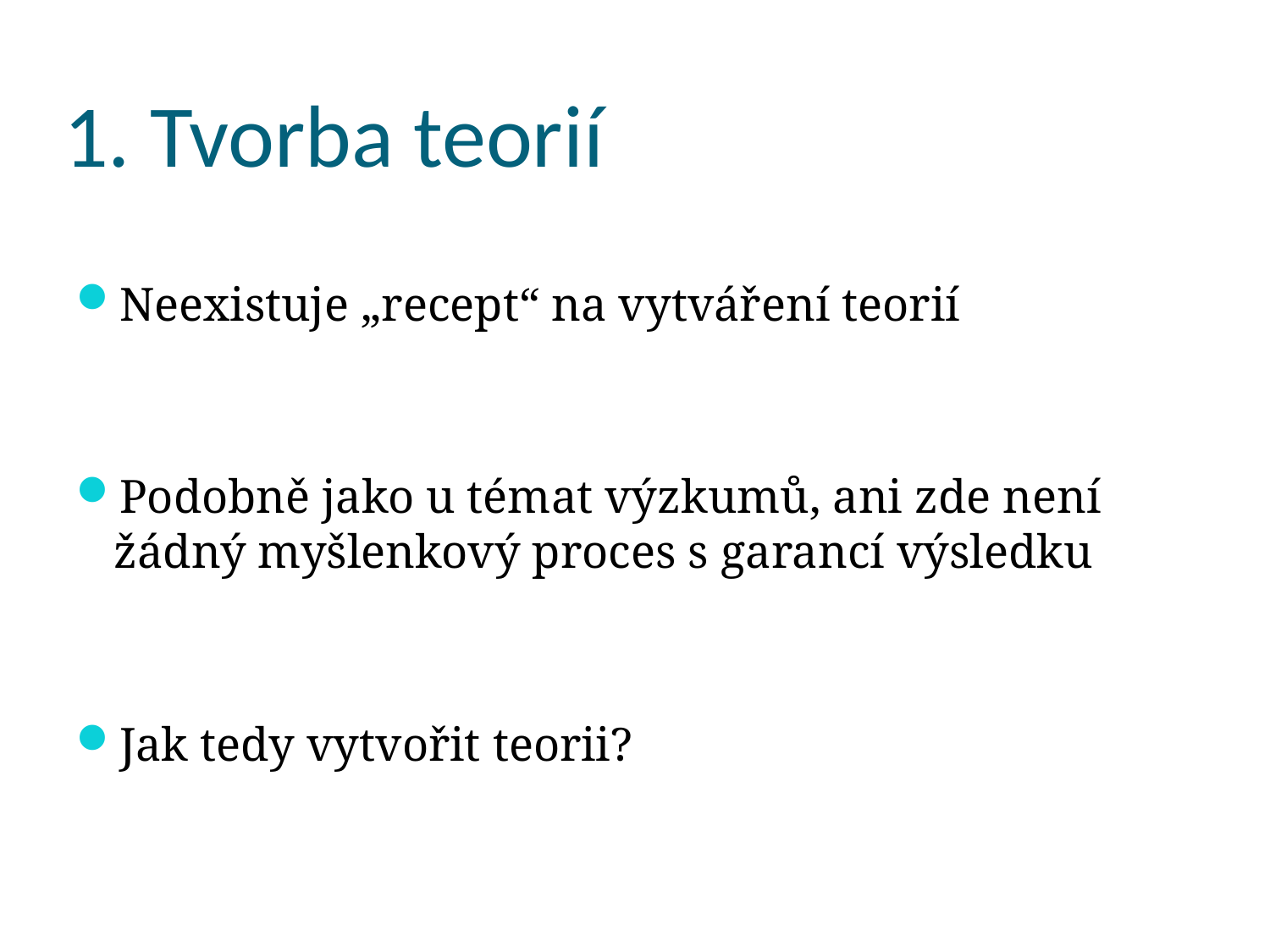

# 1. Tvorba teorií
Neexistuje „recept“ na vytváření teorií

Podobně jako u témat výzkumů, ani zde není žádný myšlenkový proces s garancí výsledku

Jak tedy vytvořit teorii?